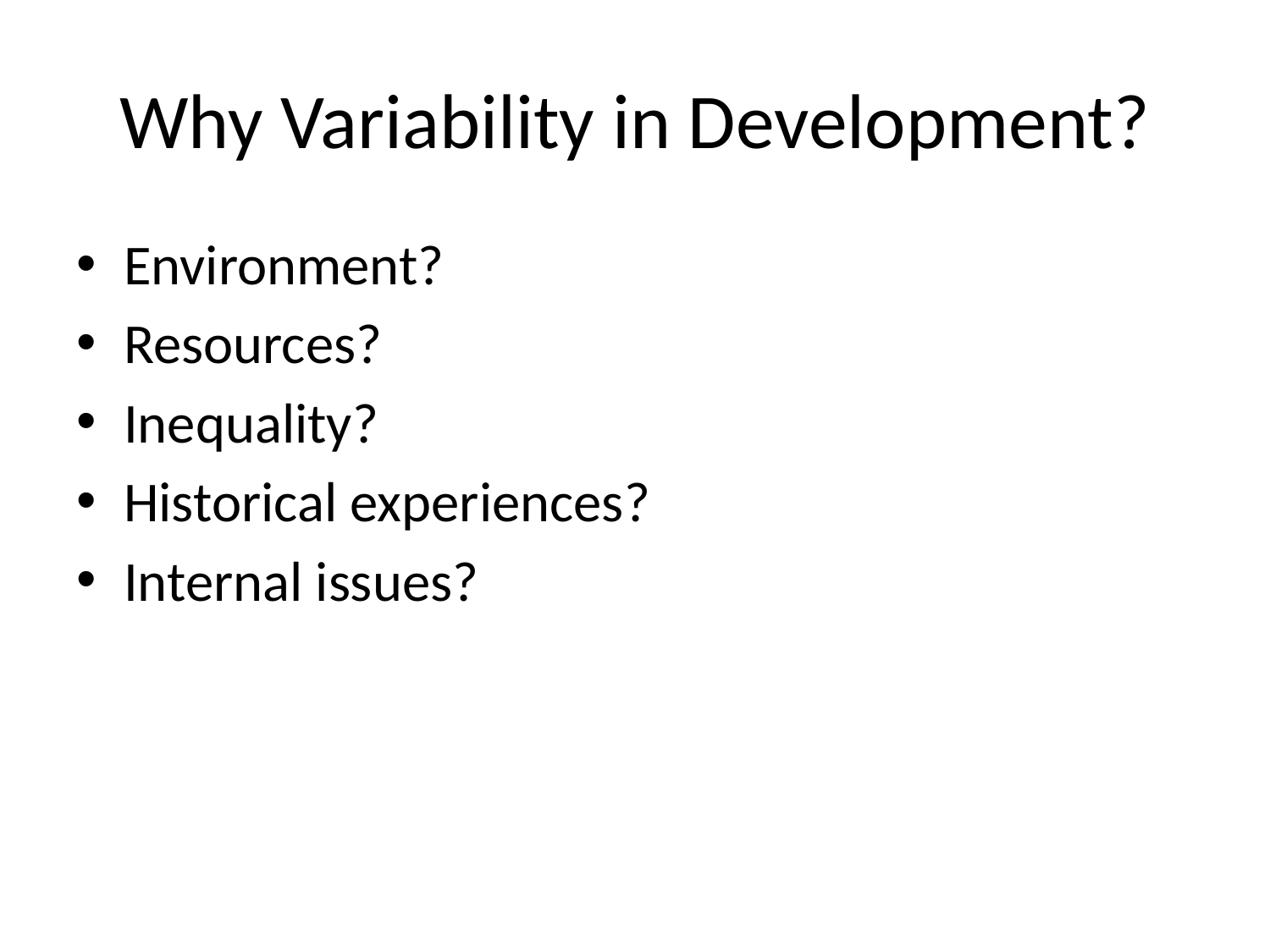

# Why Variability in Development?
Environment?
Resources?
Inequality?
Historical experiences?
Internal issues?